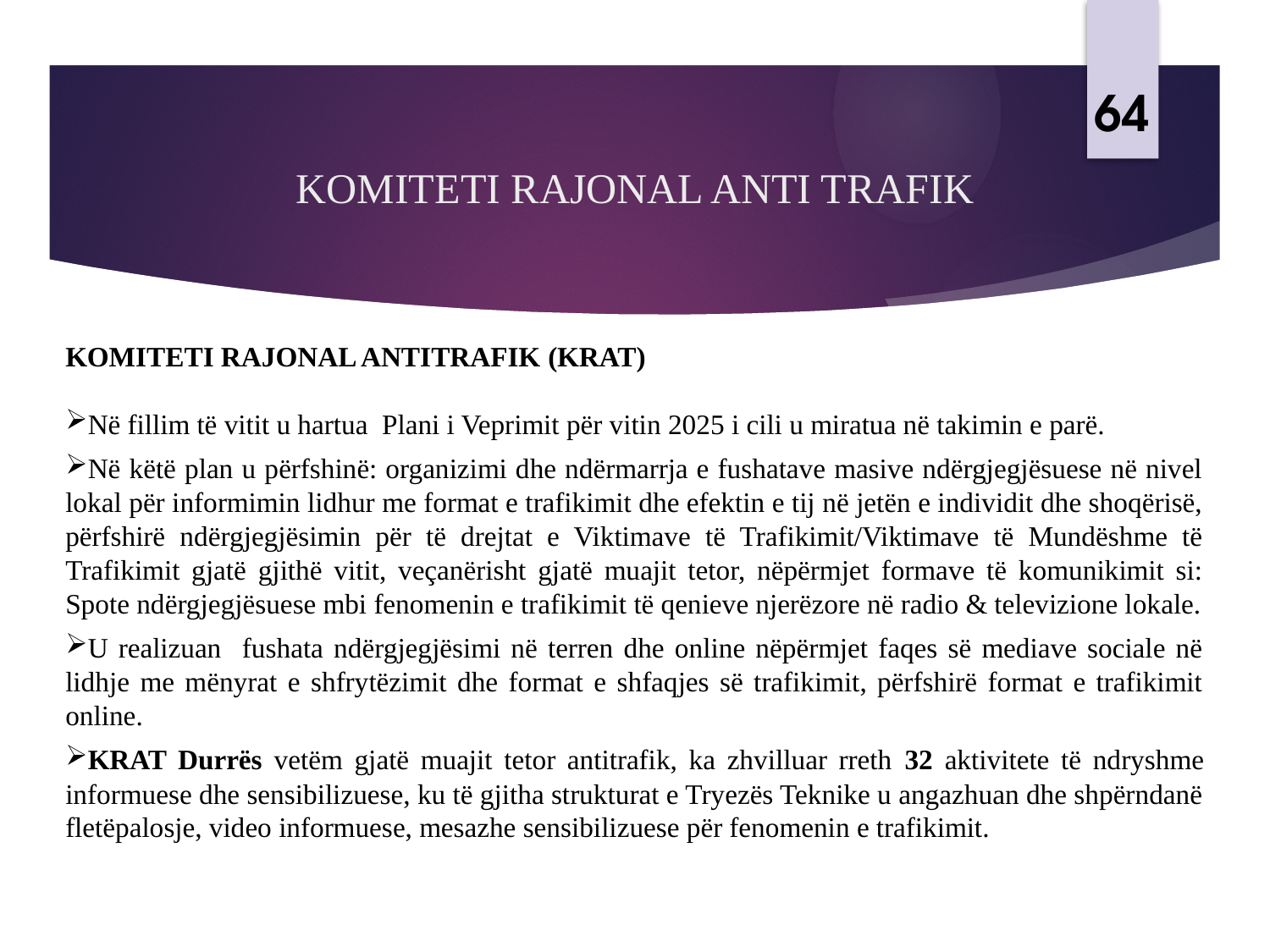

64
# KOMITETI RAJONAL ANTI TRAFIK
KOMITETI RAJONAL ANTITRAFIK (KRAT)

Në fillim të vitit u hartua  Plani i Veprimit për vitin 2025 i cili u miratua në takimin e parë.
Në këtë plan u përfshinë: organizimi dhe ndërmarrja e fushatave masive ndërgjegjësuese në nivel lokal për informimin lidhur me format e trafikimit dhe efektin e tij në jetën e individit dhe shoqërisë, përfshirë ndërgjegjësimin për të drejtat e Viktimave të Trafikimit/Viktimave të Mundëshme të Trafikimit gjatë gjithë vitit, veçanërisht gjatë muajit tetor, nëpërmjet formave të komunikimit si: Spote ndërgjegjësuese mbi fenomenin e trafikimit të qenieve njerëzore në radio & televizione lokale.
U realizuan  fushata ndërgjegjësimi në terren dhe online nëpërmjet faqes së mediave sociale në lidhje me mënyrat e shfrytëzimit dhe format e shfaqjes së trafikimit, përfshirë format e trafikimit online.
KRAT Durrës vetëm gjatë muajit tetor antitrafik, ka zhvilluar rreth 32 aktivitete të ndryshme informuese dhe sensibilizuese, ku të gjitha strukturat e Tryezës Teknike u angazhuan dhe shpërndanë fletëpalosje, video informuese, mesazhe sensibilizuese për fenomenin e trafikimit.